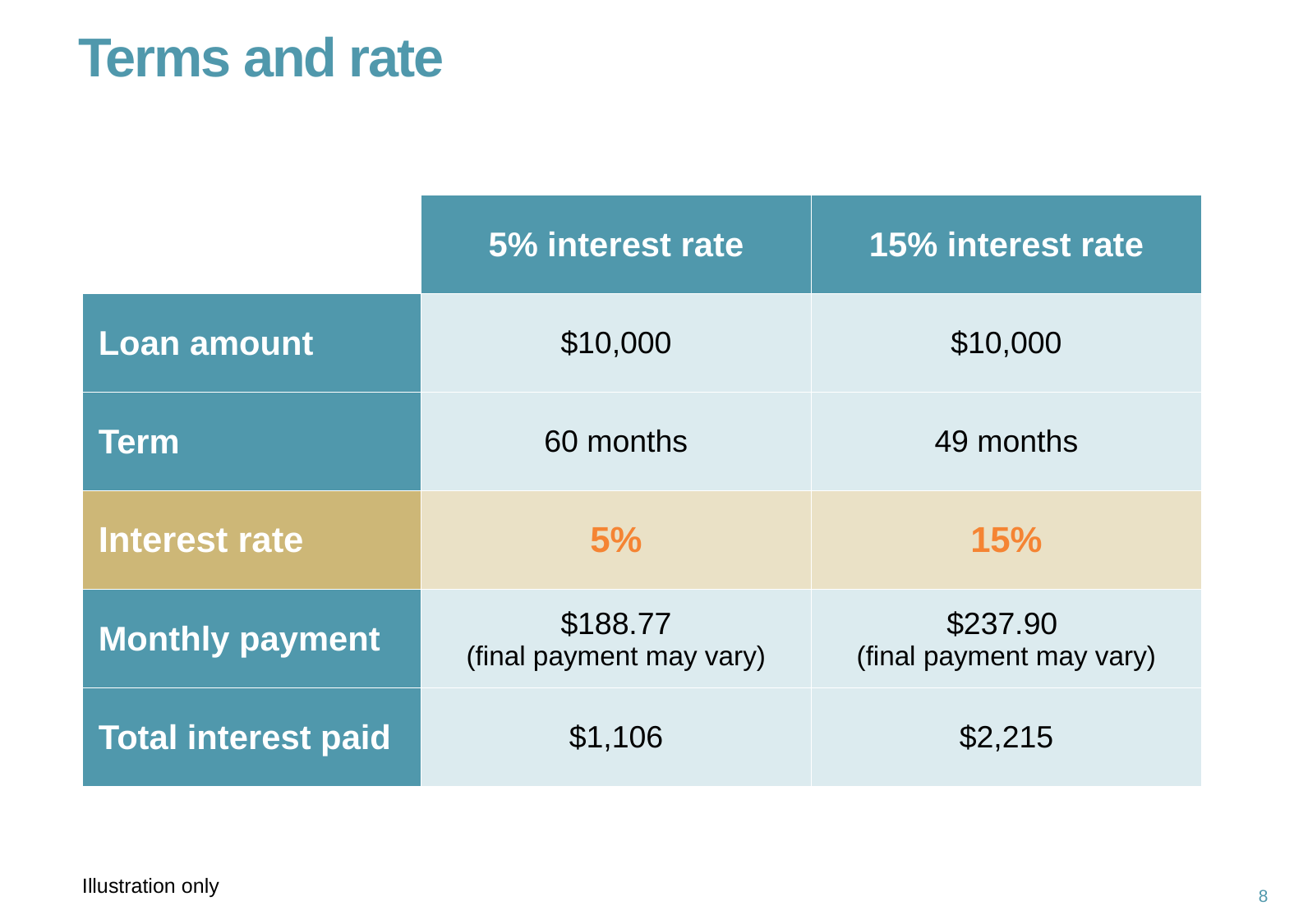

# Terms and rate
|  | 5% interest rate | 15% interest rate |
| --- | --- | --- |
| Loan amount | $10,000 | $10,000 |
| Term | 60 months | 49 months |
| Interest rate | 5% | 15% |
| Monthly payment | $188.77 (final payment may vary) | $237.90 (final payment may vary) |
| Total interest paid | $1,106 | $2,215 |

Illustration only
8